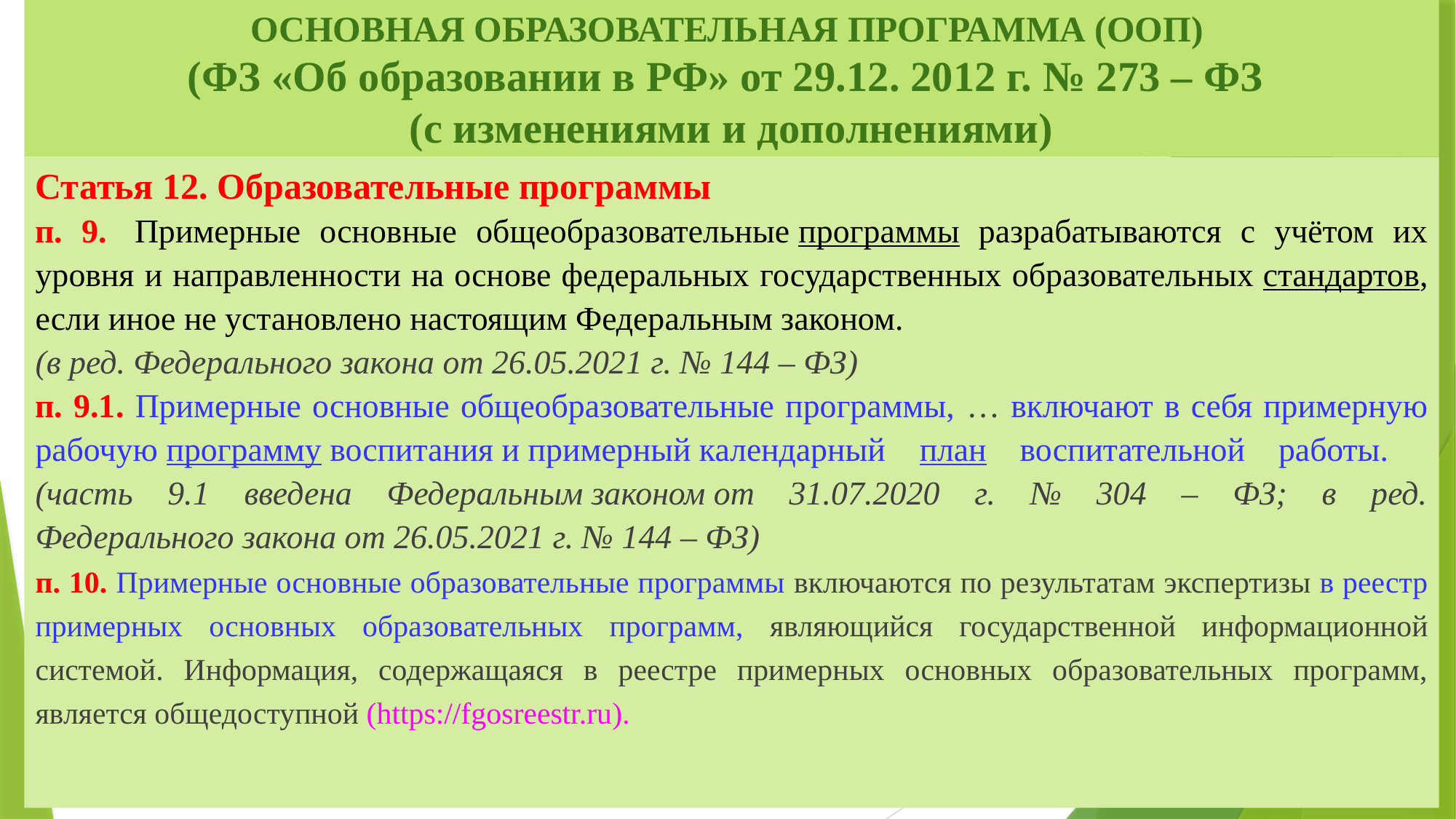

# ОСНОВНАЯ ОБРАЗОВАТЕЛЬНАЯ ПРОГРАММА (ООП) (ФЗ «Об образовании в РФ» от 29.12. 2012 г. № 273 – ФЗ (с изменениями и дополнениями)
Статья 12. Образовательные программы
п. 9.  Примерные основные общеобразовательные программы разрабатываются с учётом их уровня и направленности на основе федеральных государственных образовательных стандартов, если иное не установлено настоящим Федеральным законом.
(в ред. Федерального закона от 26.05.2021 г. № 144 – ФЗ)
п. 9.1. Примерные основные общеобразовательные программы, … включают в себя примерную рабочую программу воспитания и примерный календарный    план    воспитательной    работы.
(часть 9.1 введена Федеральным законом от 31.07.2020 г. № 304 – ФЗ; в ред. Федерального закона от 26.05.2021 г. № 144 – ФЗ)
п. 10. Примерные основные образовательные программы включаются по результатам экспертизы в реестр примерных основных образовательных программ, являющийся государственной информационной системой. Информация, содержащаяся в реестре примерных основных образовательных программ, является общедоступной (https://fgosreestr.ru).